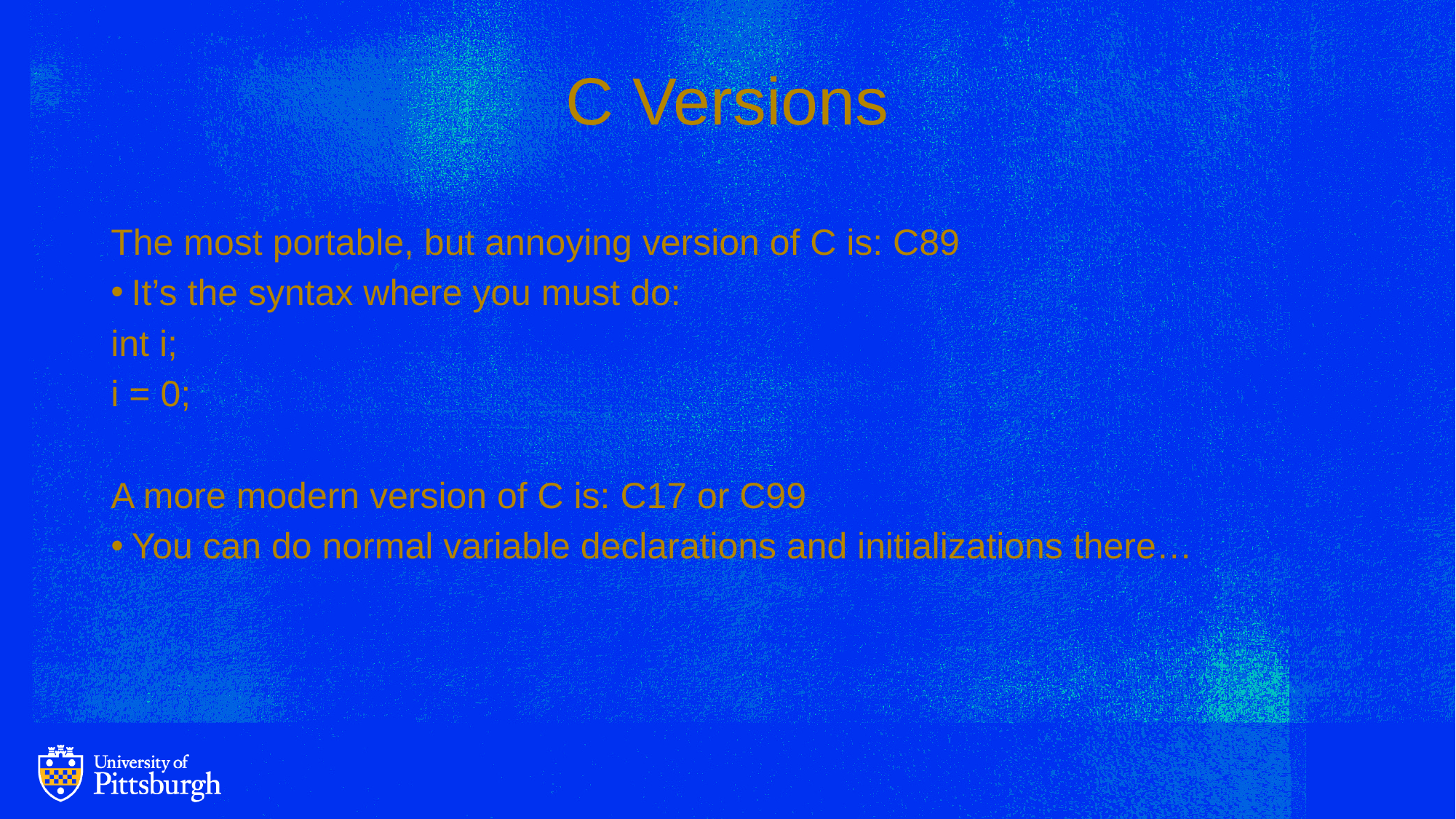

# C Versions
The most portable, but annoying version of C is: C89
It’s the syntax where you must do:
int i;
i = 0;

A more modern version of C is: C17 or C99
You can do normal variable declarations and initializations there…